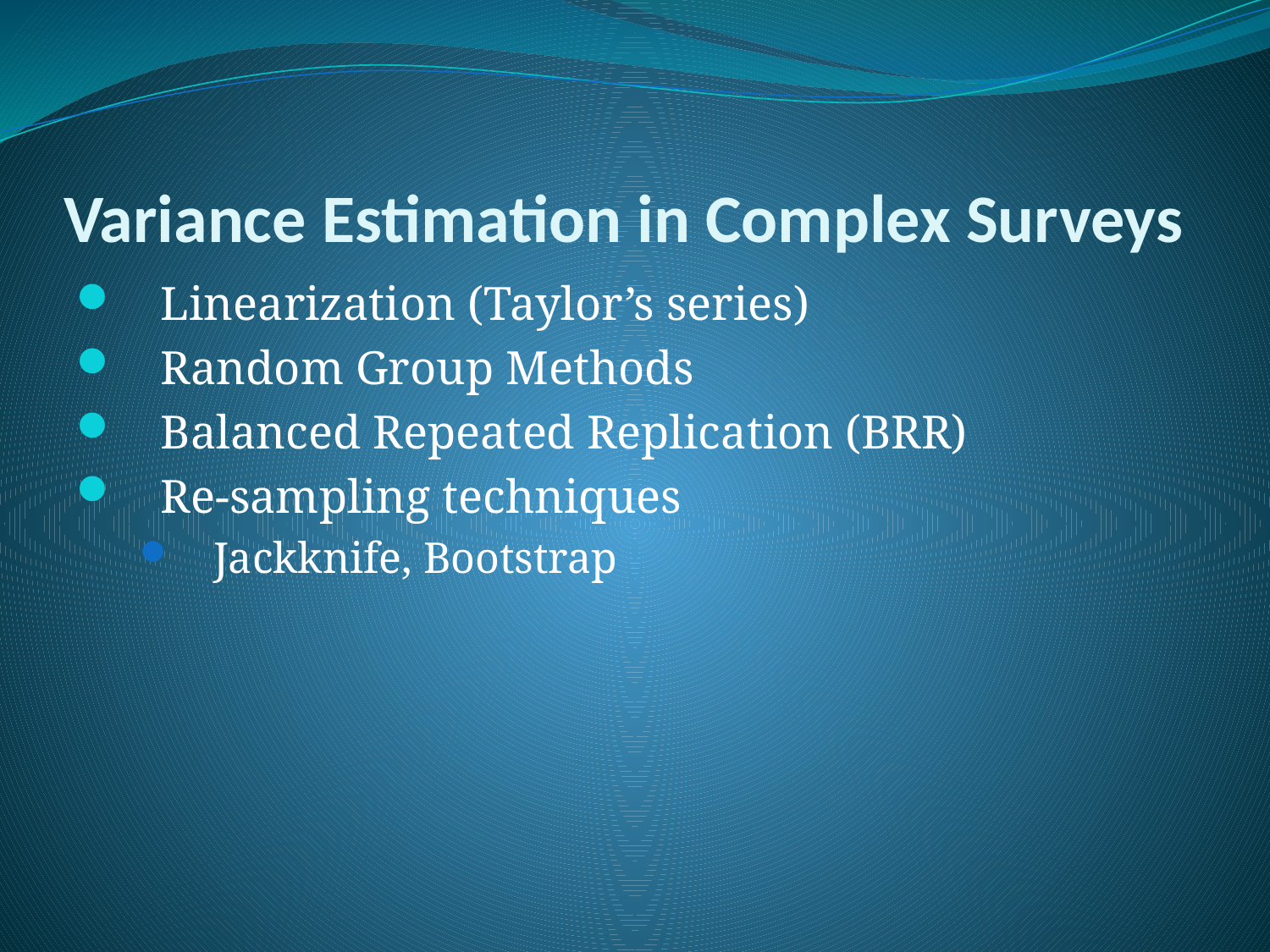

# Variance Estimation in Complex Surveys
Linearization (Taylor’s series)
Random Group Methods
Balanced Repeated Replication (BRR)
Re-sampling techniques
Jackknife, Bootstrap